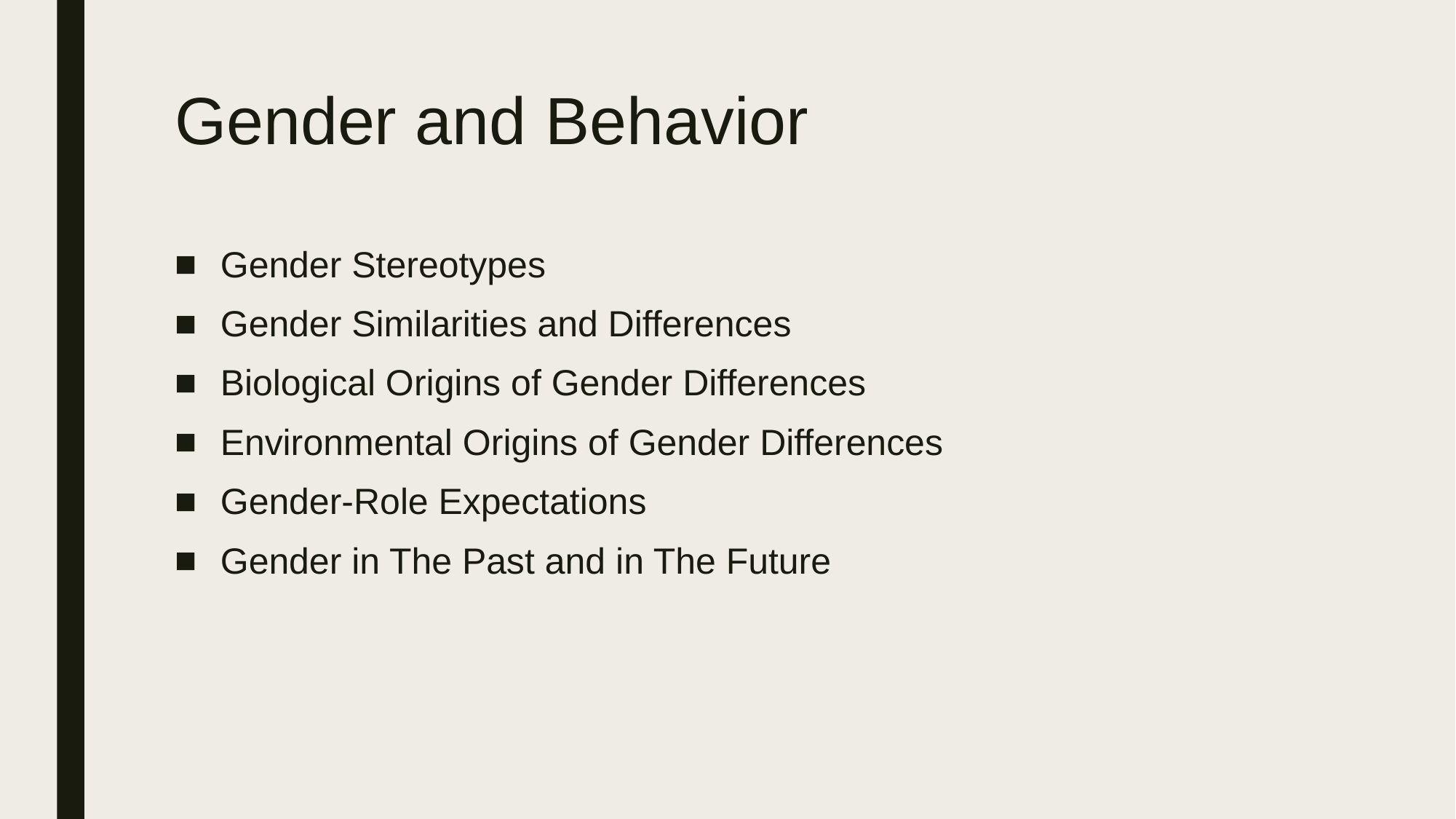

# Gender and Behavior
Gender Stereotypes
Gender Similarities and Differences
Biological Origins of Gender Differences
Environmental Origins of Gender Differences
Gender-Role Expectations
Gender in The Past and in The Future